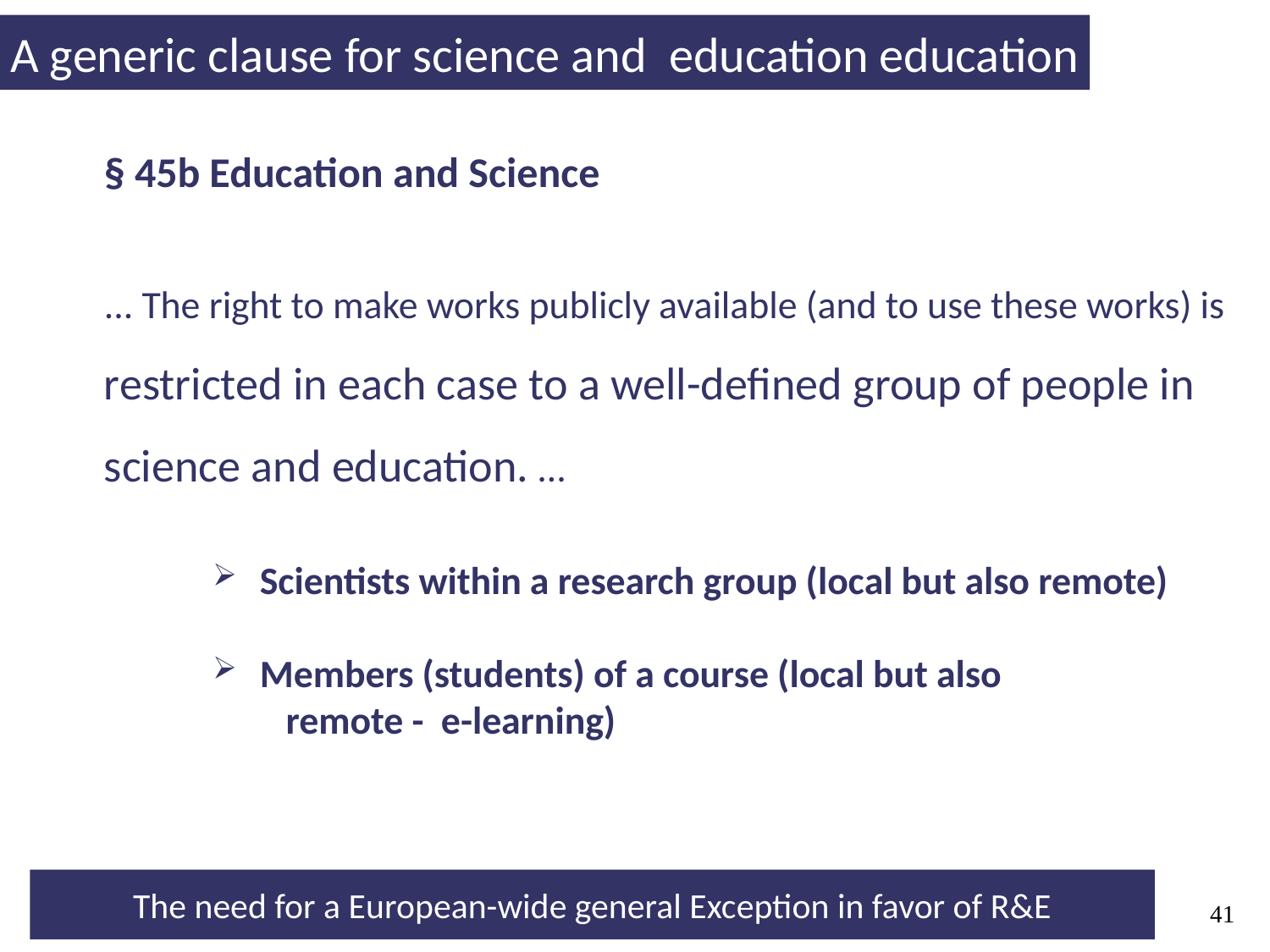

A generic clause for science and  education education
§ 45b Education and Science

... The right to make works publicly available (and to use these works) is restricted in each case to a well-defined group of people in science and education. …
  Scientists within a research group (local but also remote)

  Members (students) of a course (local but also
     remote -  e-learning)

41